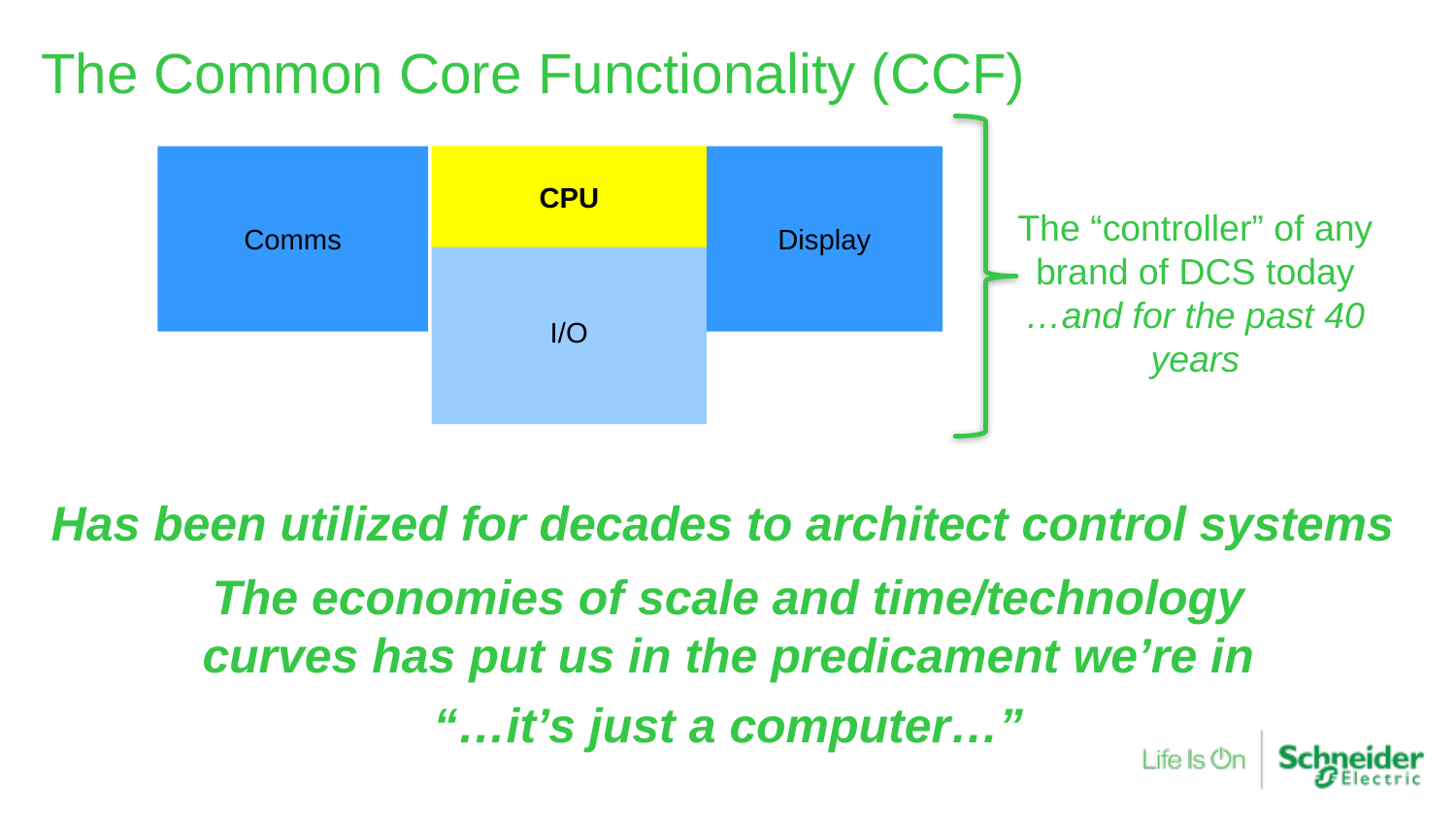

# The Common Core Functionality (CCF)

The “controller” of any brand of DCS today
…and for the past 40 years
Comms
CPU
Display
I/O
Has been utilized for decades to architect control systems
The economies of scale and time/technology curves has put us in the predicament we’re in
“…it’s just a computer…”